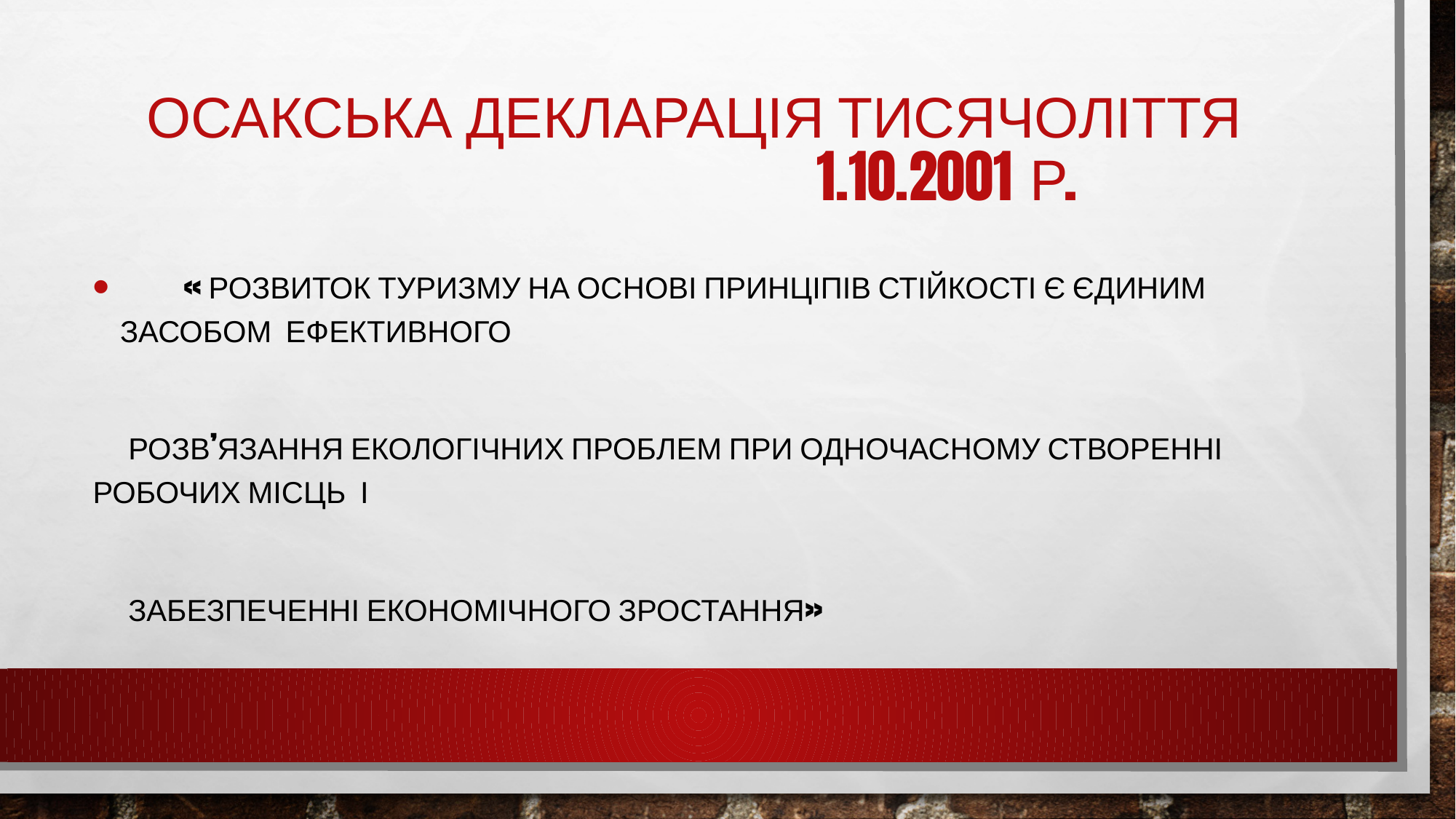

# ОСАКСЬКА ДЕКЛАРАЦІЯ ТИСЯЧОЛІТТЯ 1.10.2001 Р.
         « РОЗВИТОК ТУРИЗМУ НА ОСНОВІ ПРИНЦІПІВ СТІЙКОСТІ Є ЄДИНИМ ЗАСОБОМ  ЕФЕКТИВНОГО

     РОЗВ’ЯЗАННЯ ЕКОЛОГІЧНИХ ПРОБЛЕМ ПРИ ОДНОЧАСНОМУ СТВОРЕННІ РОБОЧИХ МІСЦЬ  І

     ЗАБЕЗПЕЧЕННІ ЕКОНОМІЧНОГО ЗРОСТАННЯ»